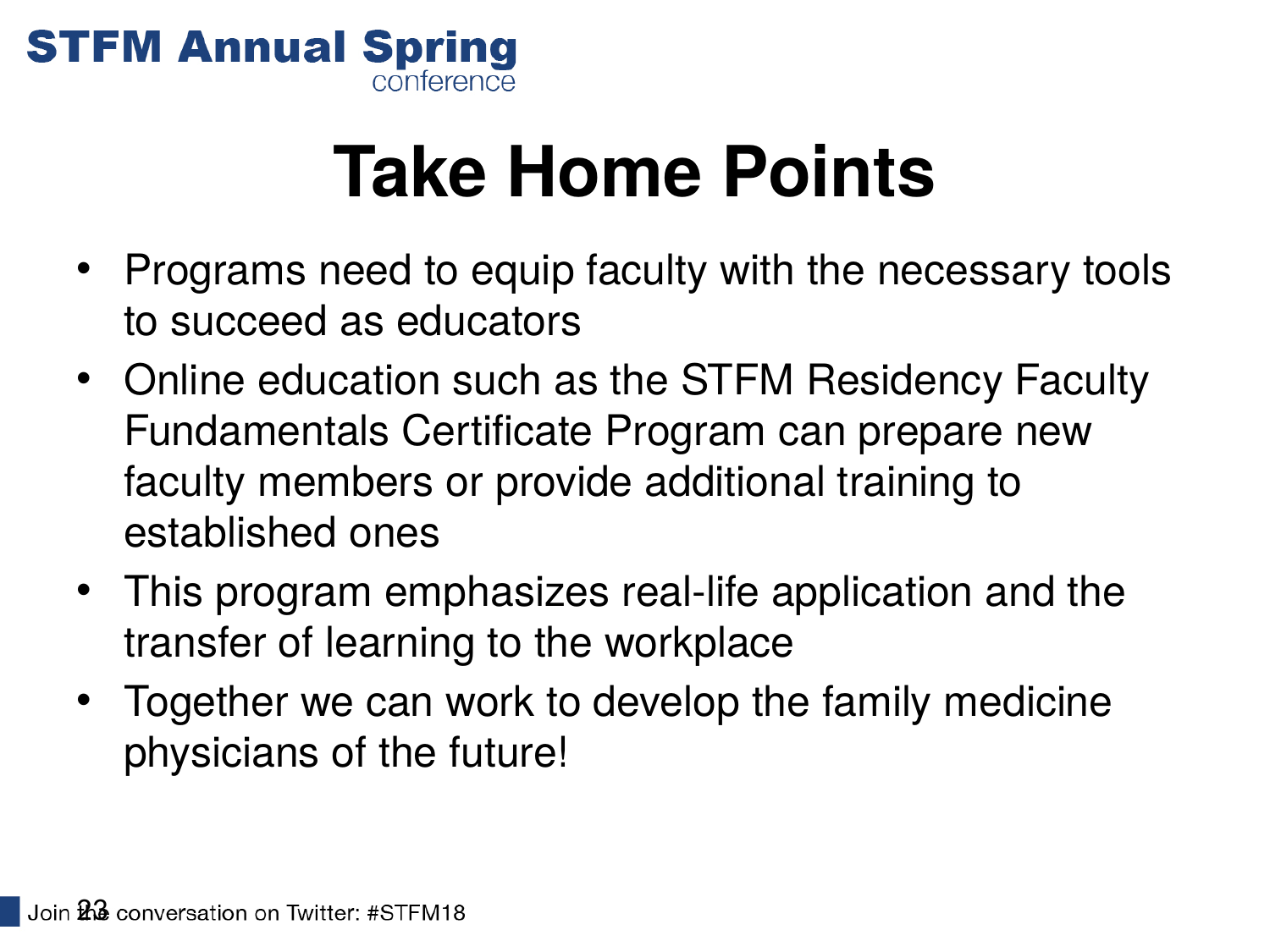

# Take Home Points
Programs need to equip faculty with the necessary tools to succeed as educators
Online education such as the STFM Residency Faculty Fundamentals Certificate Program can prepare new faculty members or provide additional training to established ones
This program emphasizes real-life application and the transfer of learning to the workplace
Together we can work to develop the family medicine physicians of the future!
23